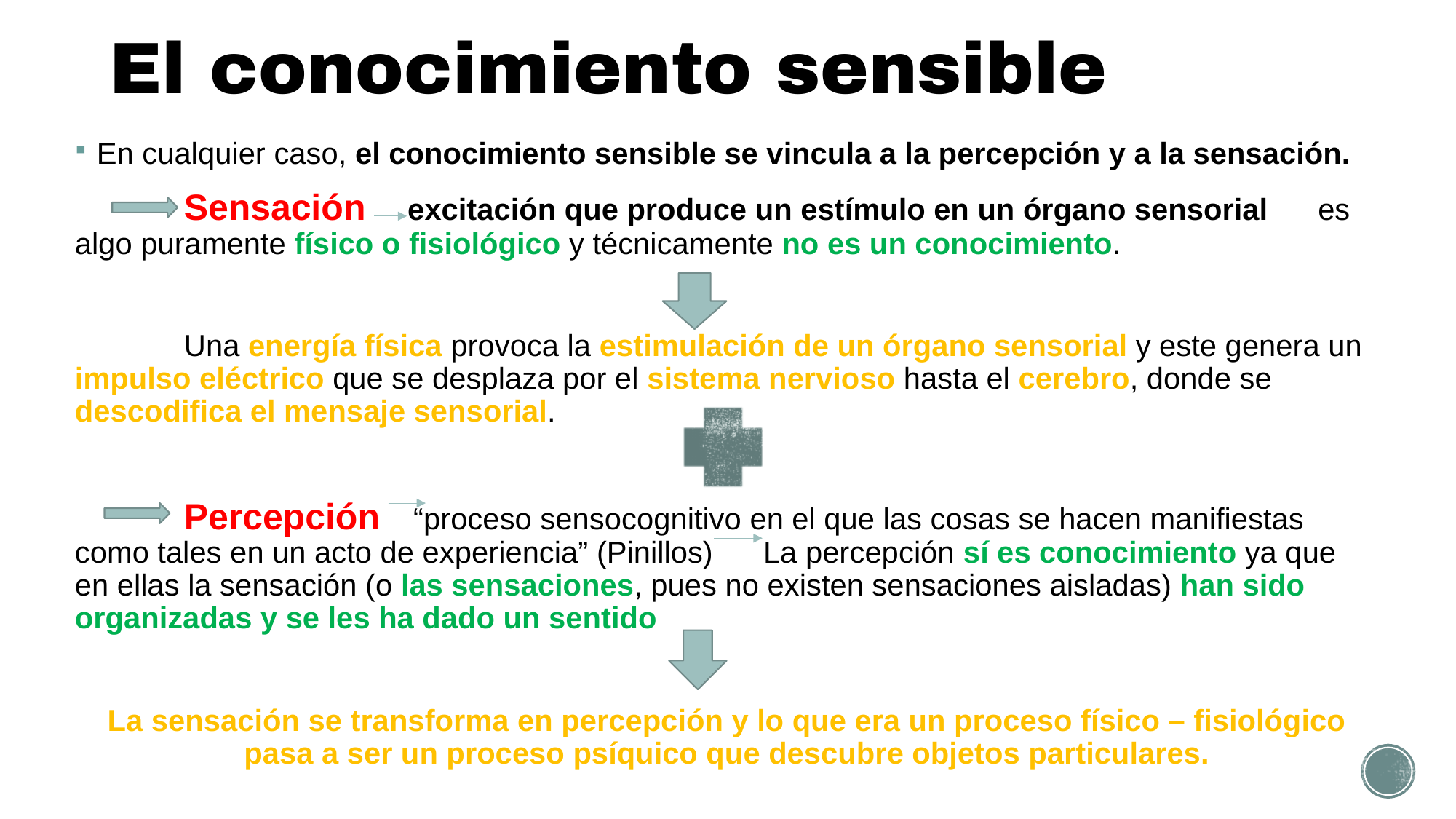

# El conocimiento sensible
En cualquier caso, el conocimiento sensible se vincula a la percepción y a la sensación.
	Sensación     excitación que produce un estímulo en un órgano sensorial      es algo puramente físico o fisiológico y técnicamente no es un conocimiento.

	Una energía física provoca la estimulación de un órgano sensorial y este genera un impulso eléctrico que se desplaza por el sistema nervioso hasta el cerebro, donde se descodifica el mensaje sensorial.

	Percepción    “proceso sensocognitivo en el que las cosas se hacen manifiestas como tales en un acto de experiencia” (Pinillos)      La percepción sí es conocimiento ya que en ellas la sensación (o las sensaciones, pues no existen sensaciones aisladas) han sido organizadas y se les ha dado un sentido

La sensación se transforma en percepción y lo que era un proceso físico – fisiológico pasa a ser un proceso psíquico que descubre objetos particulares.